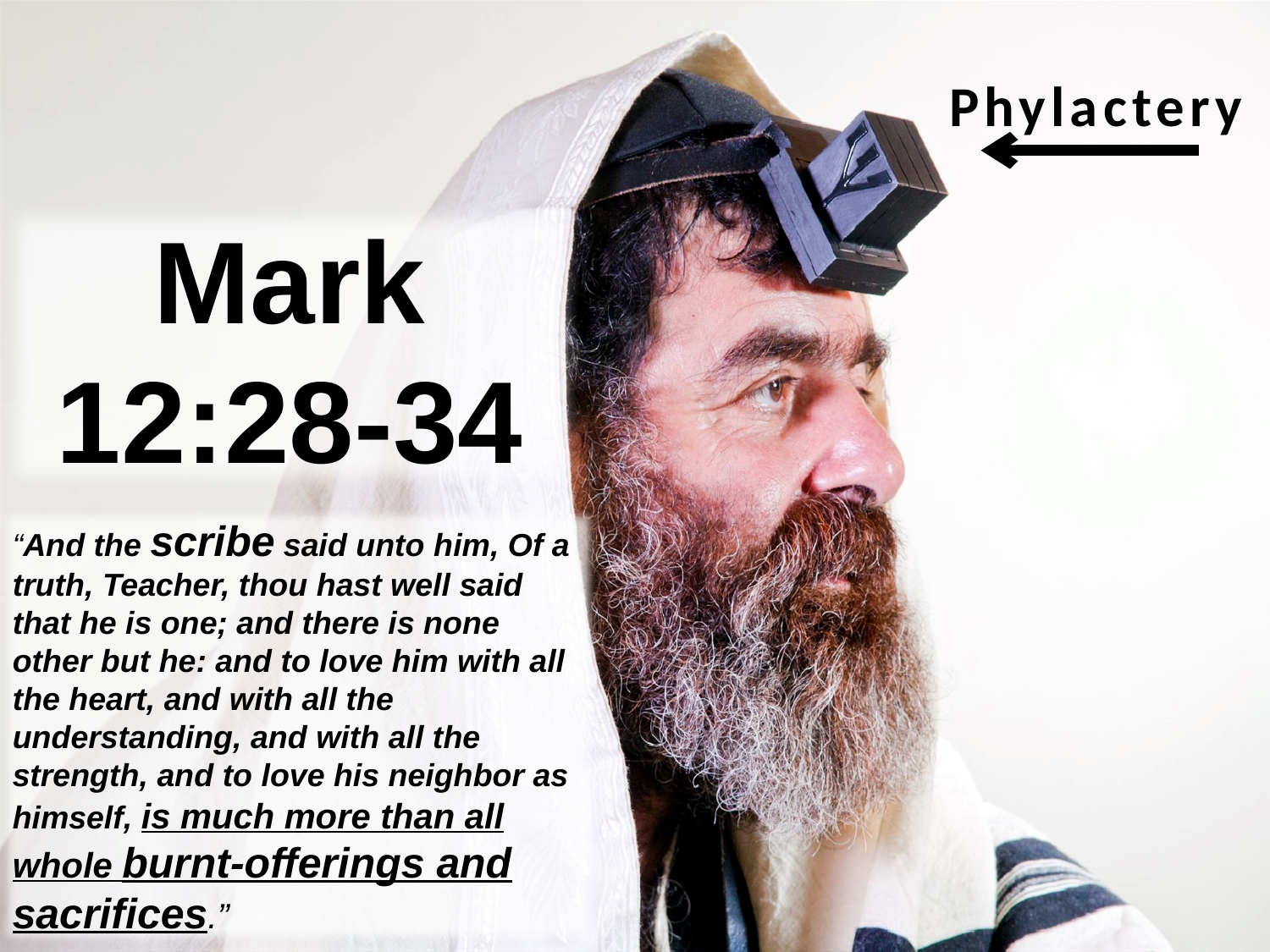

Phylactery
Mark 12:28-34
“And the scribe said unto him, Of a truth, Teacher, thou hast well said that he is one; and there is none other but he: and to love him with all the heart, and with all the understanding, and with all the strength, and to love his neighbor as himself, is much more than all whole burnt-offerings and sacrifices.”